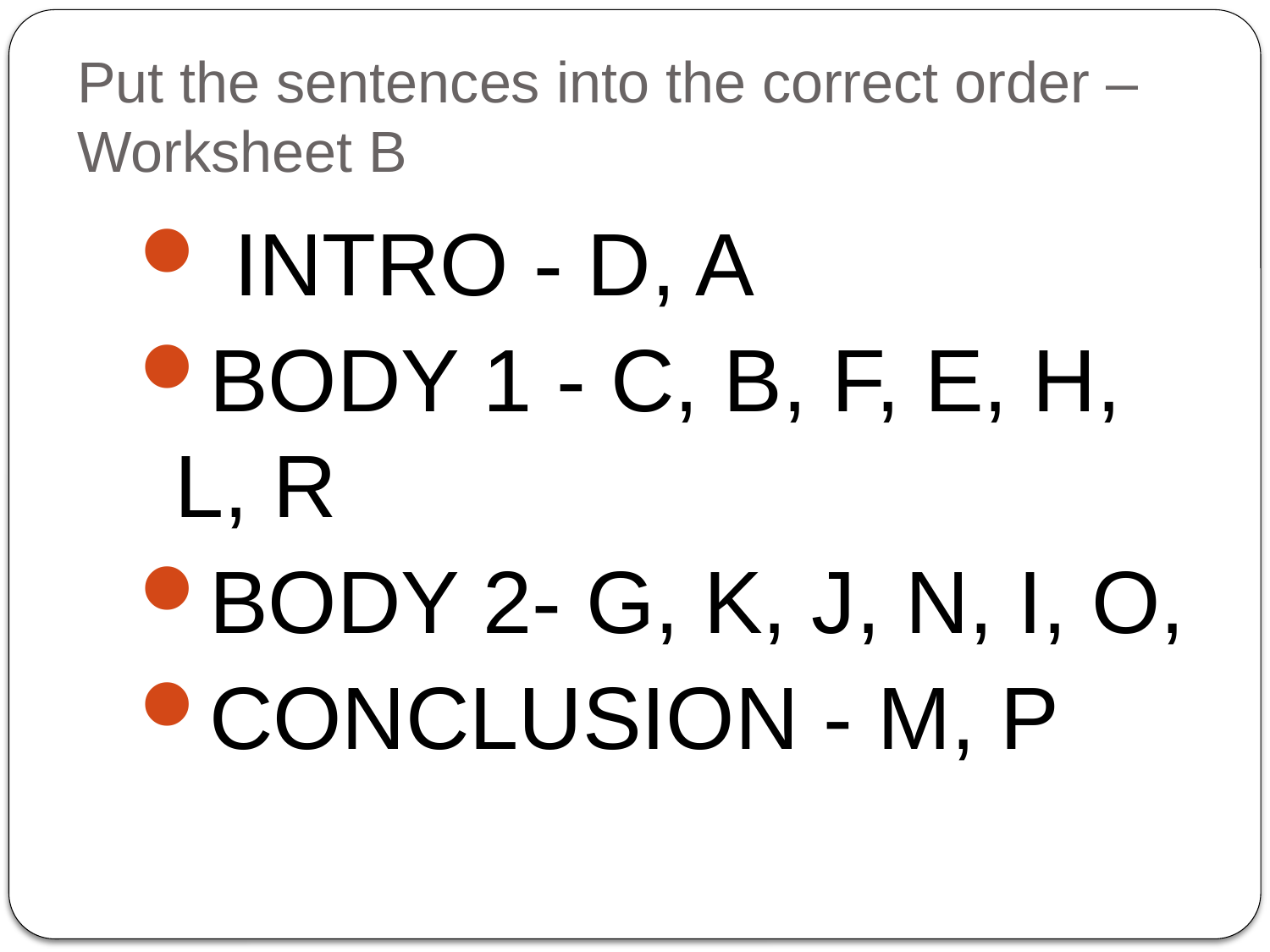

# Put the sentences into the correct order – Worksheet B
 INTRO - D, A
BODY 1 - C, B, F, E, H, L, R
BODY 2- G, K, J, N, I, O,
CONCLUSION - M, P